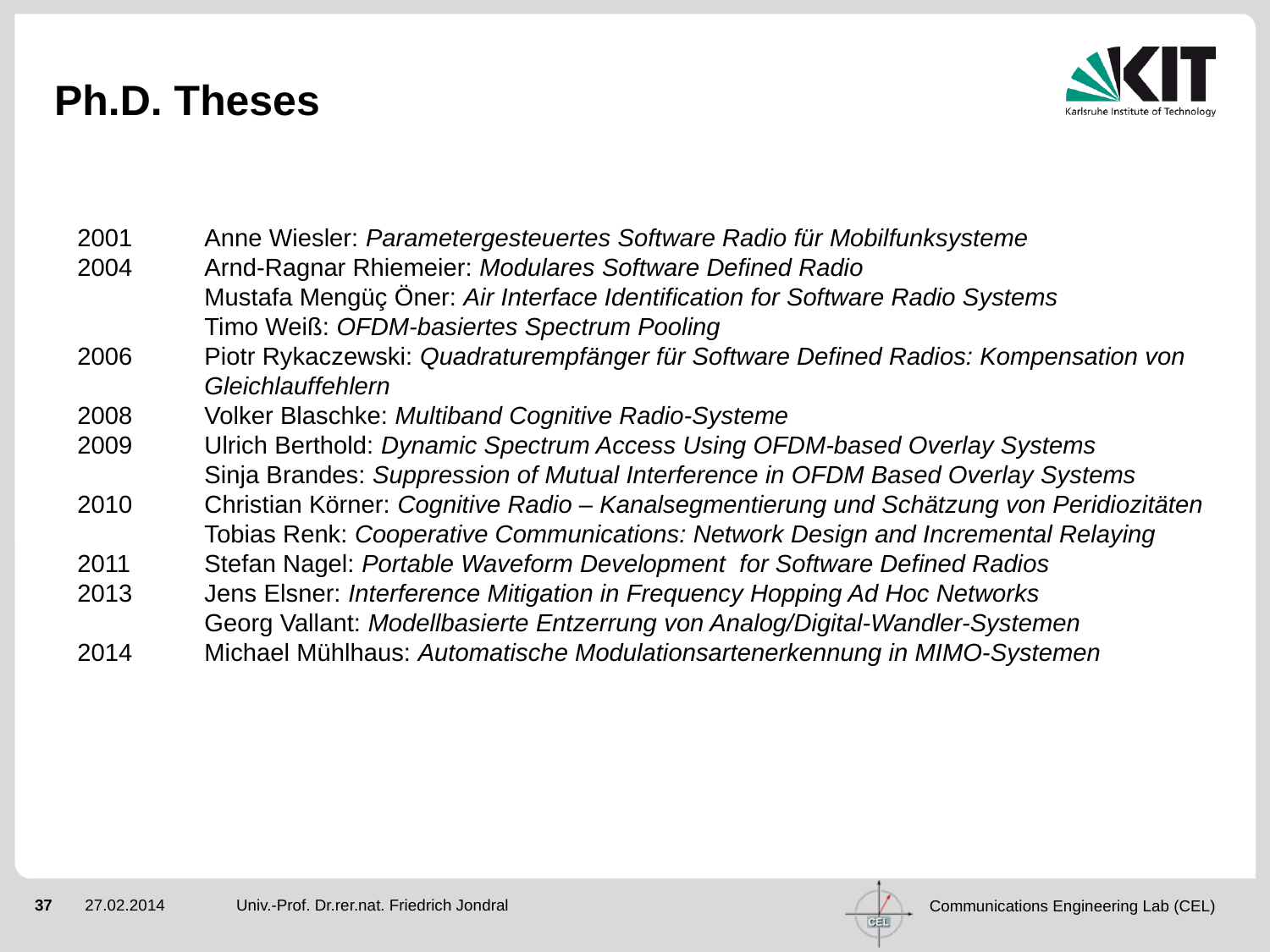

# Ph.D. Theses
2001	Anne Wiesler: Parametergesteuertes Software Radio für Mobilfunksysteme
2004	Arnd-Ragnar Rhiemeier: Modulares Software Defined Radio
	Mustafa Mengüç Öner: Air Interface Identification for Software Radio Systems
	Timo Weiß: OFDM-basiertes Spectrum Pooling
2006	Piotr Rykaczewski: Quadraturempfänger für Software Defined Radios: Kompensation von 	Gleichlauffehlern
2008	Volker Blaschke: Multiband Cognitive Radio-Systeme
2009	Ulrich Berthold: Dynamic Spectrum Access Using OFDM-based Overlay Systems
	Sinja Brandes: Suppression of Mutual Interference in OFDM Based Overlay Systems
2010	Christian Körner: Cognitive Radio – Kanalsegmentierung und Schätzung von Peridiozitäten
	Tobias Renk: Cooperative Communications: Network Design and Incremental Relaying
2011	Stefan Nagel: Portable Waveform Development  for Software Defined Radios
2013	Jens Elsner: Interference Mitigation in Frequency Hopping Ad Hoc Networks
	Georg Vallant: Modellbasierte Entzerrung von Analog/Digital-Wandler-Systemen
2014	Michael Mühlhaus: Automatische Modulationsartenerkennung in MIMO-Systemen

Univ.-Prof. Dr.rer.nat. Friedrich Jondral